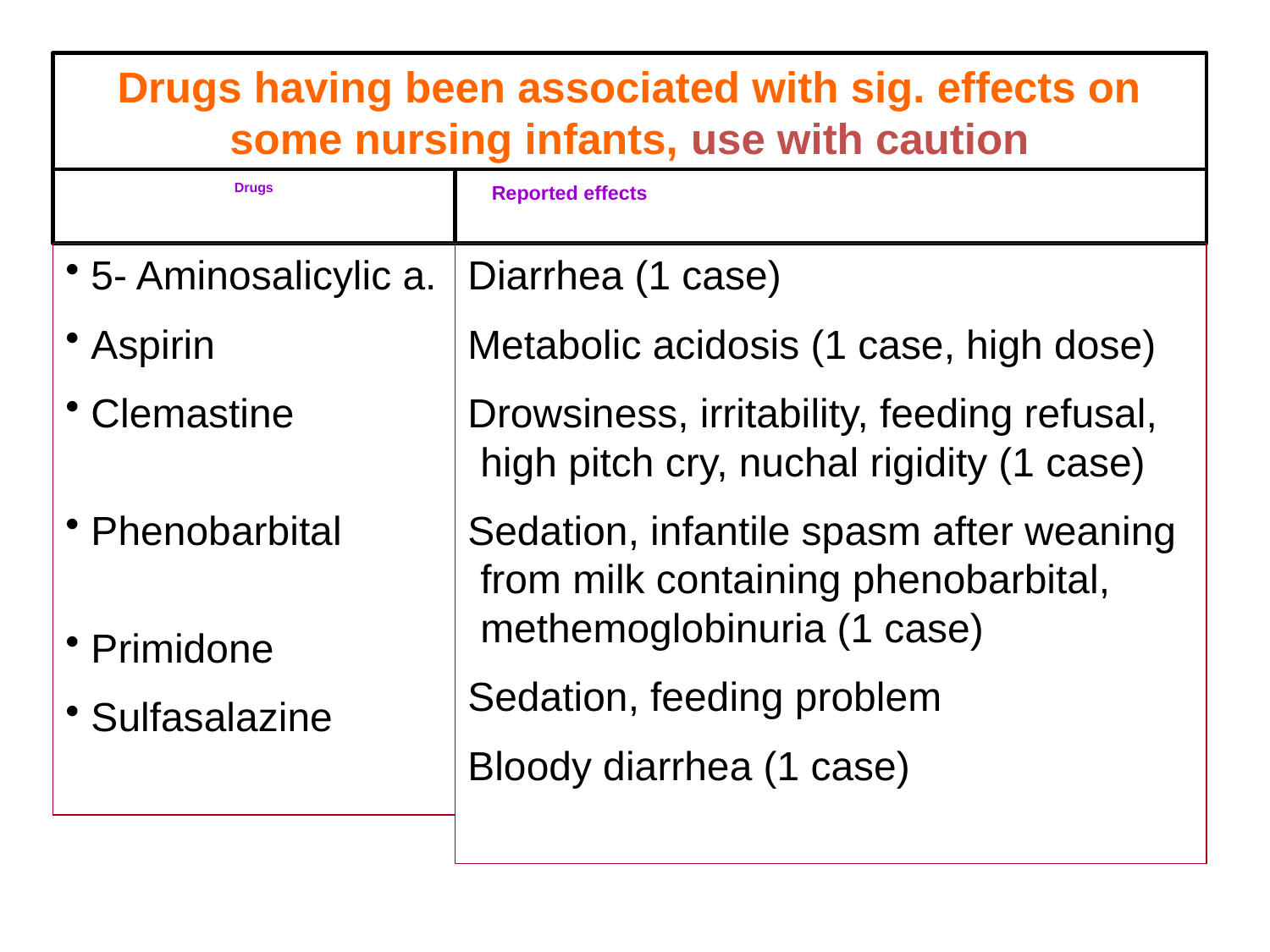

# Drugs having been associated with sig. effects on some nursing infants, use with caution
Drugs

Reported effects

 5- Aminosalicylic a.
 Aspirin
 Clemastine                        .
 Phenobarbital          .                              .
 Primidone
 Sulfasalazine

Diarrhea (1 case)
Metabolic acidosis (1 case, high dose)
Drowsiness, irritability, feeding refusal, high pitch cry, nuchal rigidity (1 case)
Sedation, infantile spasm after weaning from milk containing phenobarbital, methemoglobinuria (1 case)
Sedation, feeding problem
Bloody diarrhea (1 case)